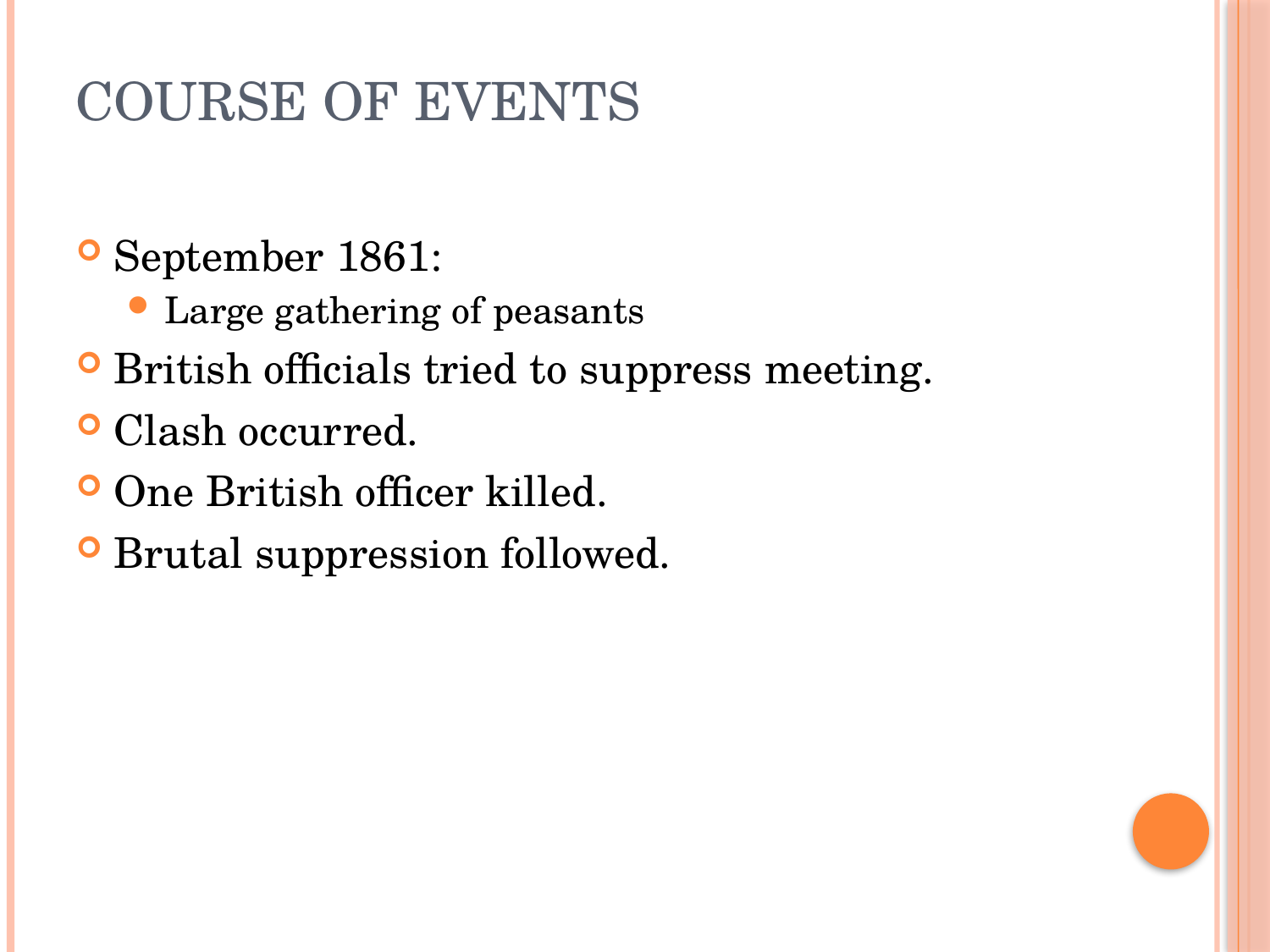

# Course of Events
September 1861:
Large gathering of peasants
British officials tried to suppress meeting.
Clash occurred.
One British officer killed.
Brutal suppression followed.